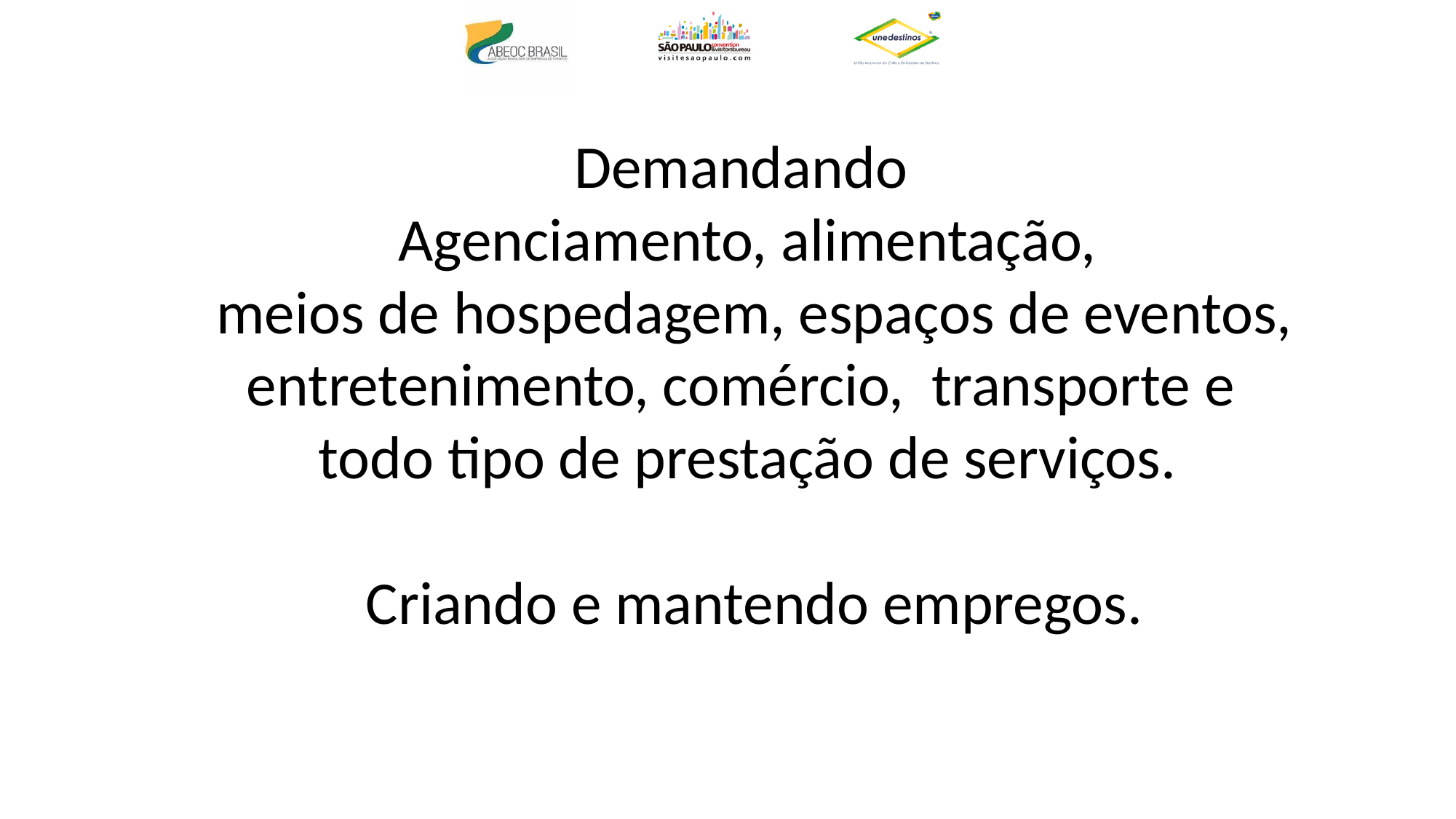

Demandando
Agenciamento, alimentação,
 meios de hospedagem, espaços de eventos, entretenimento, comércio,  transporte e
todo tipo de prestação de serviços.

 Criando e mantendo empregos.